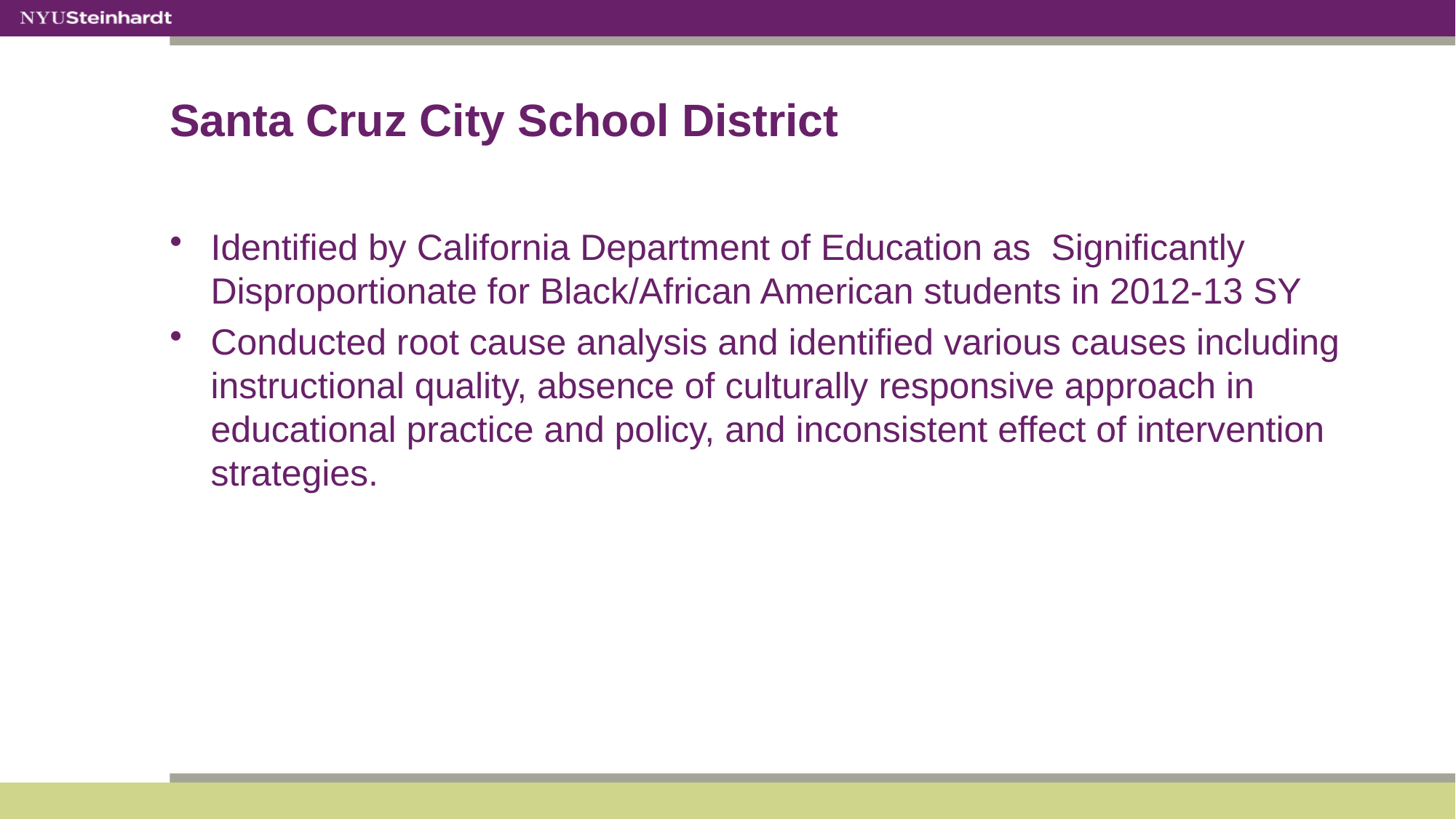

# Santa Cruz City School District
Identified by California Department of Education as  Significantly Disproportionate for Black/African American students in 2012-13 SY
Conducted root cause analysis and identified various causes including instructional quality, absence of culturally responsive approach in educational practice and policy, and inconsistent effect of intervention strategies.